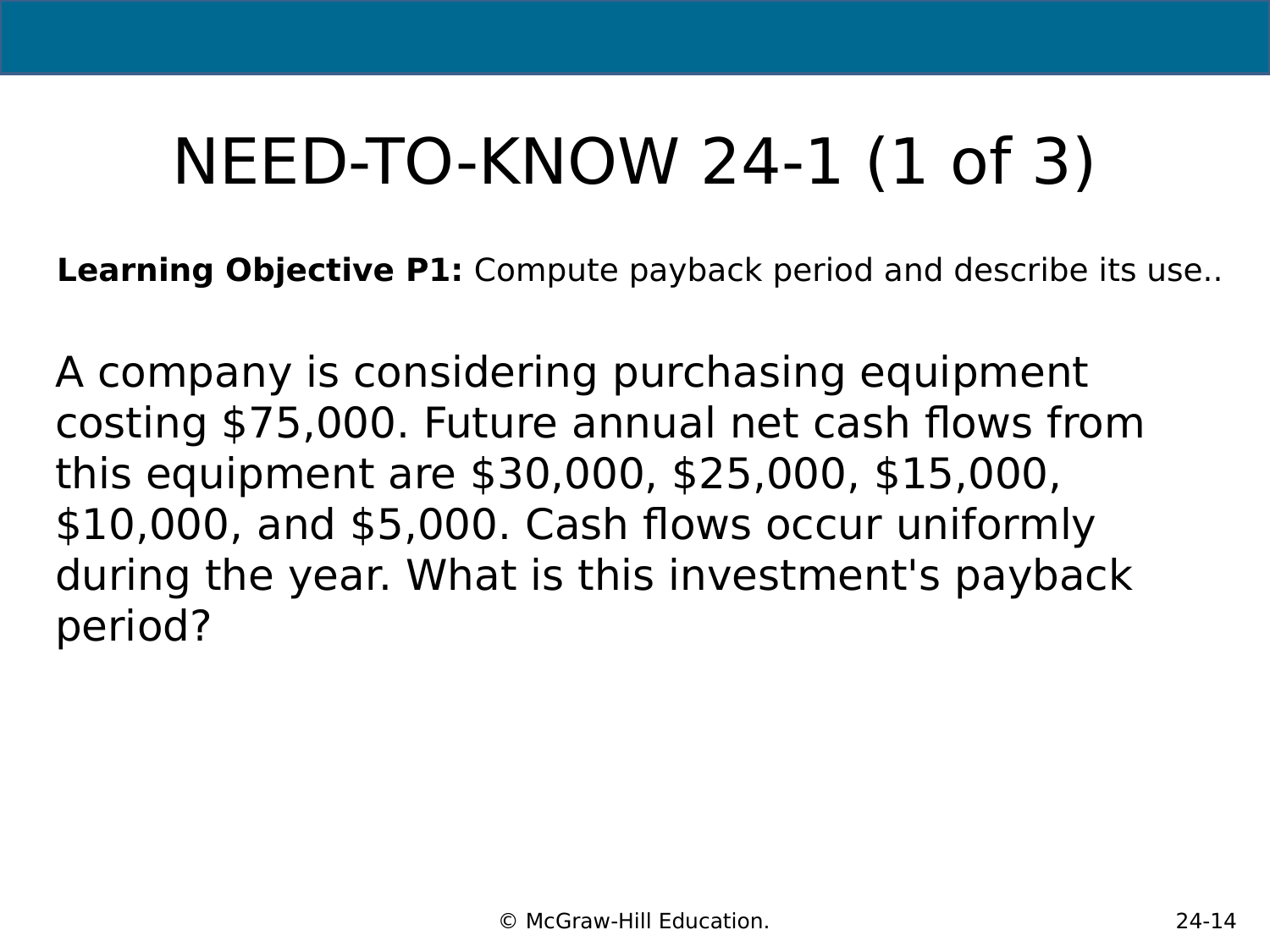

# NEED-TO-KNOW 24-1 (1 of 3)
Learning Objective P1: Compute payback period and describe its use..
A company is considering purchasing equipment costing $75,000. Future annual net cash flows from this equipment are $30,000, $25,000, $15,000, $10,000, and $5,000. Cash flows occur uniformly during the year. What is this investment's payback period?